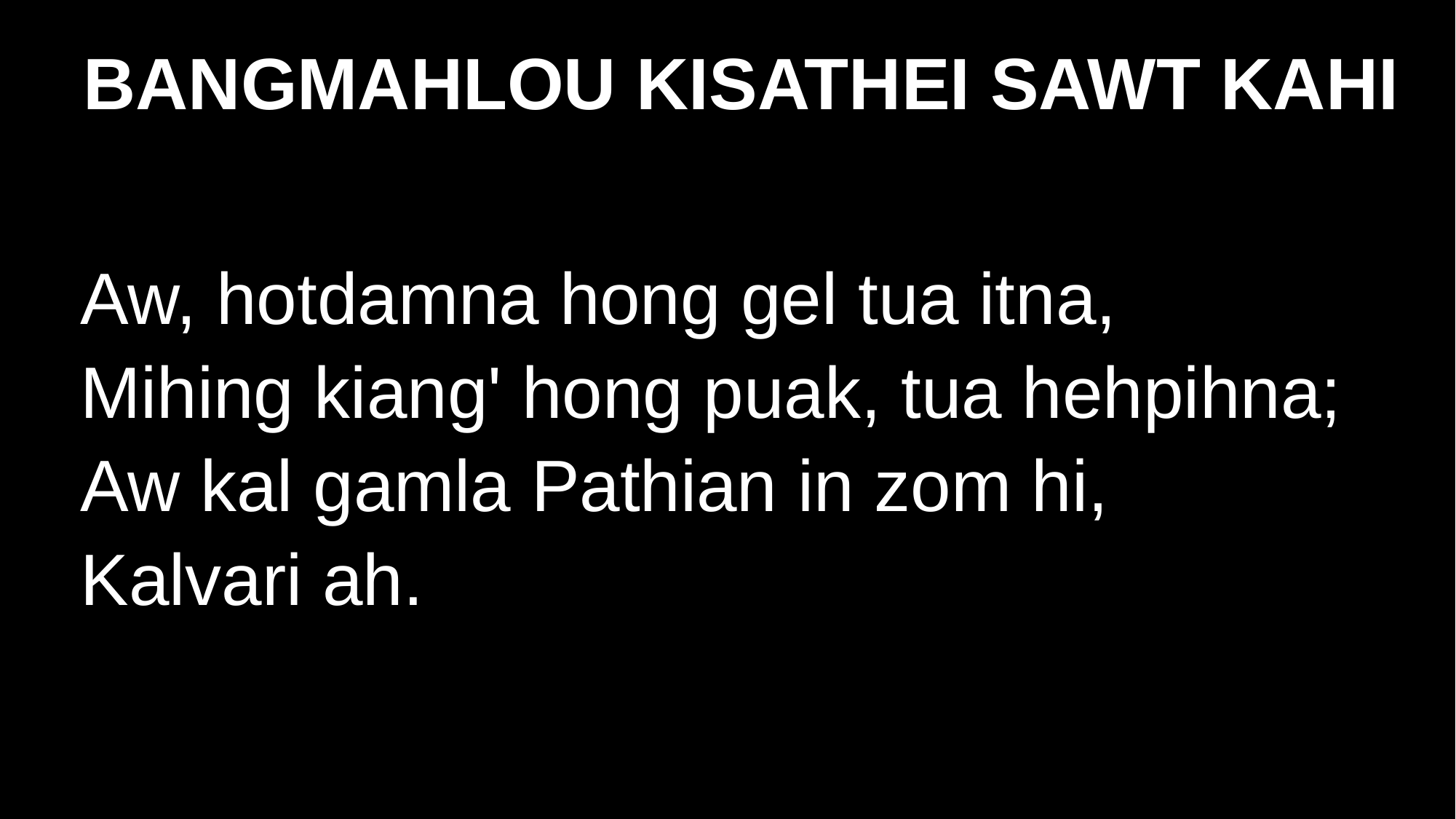

BANGMAHLOU KISATHEI SAWT KAHI
Aw, hotdamna hong gel tua itna,
Mihing kiang' hong puak, tua hehpihna;
Aw kal gamla Pathian in zom hi,
Kalvari ah.